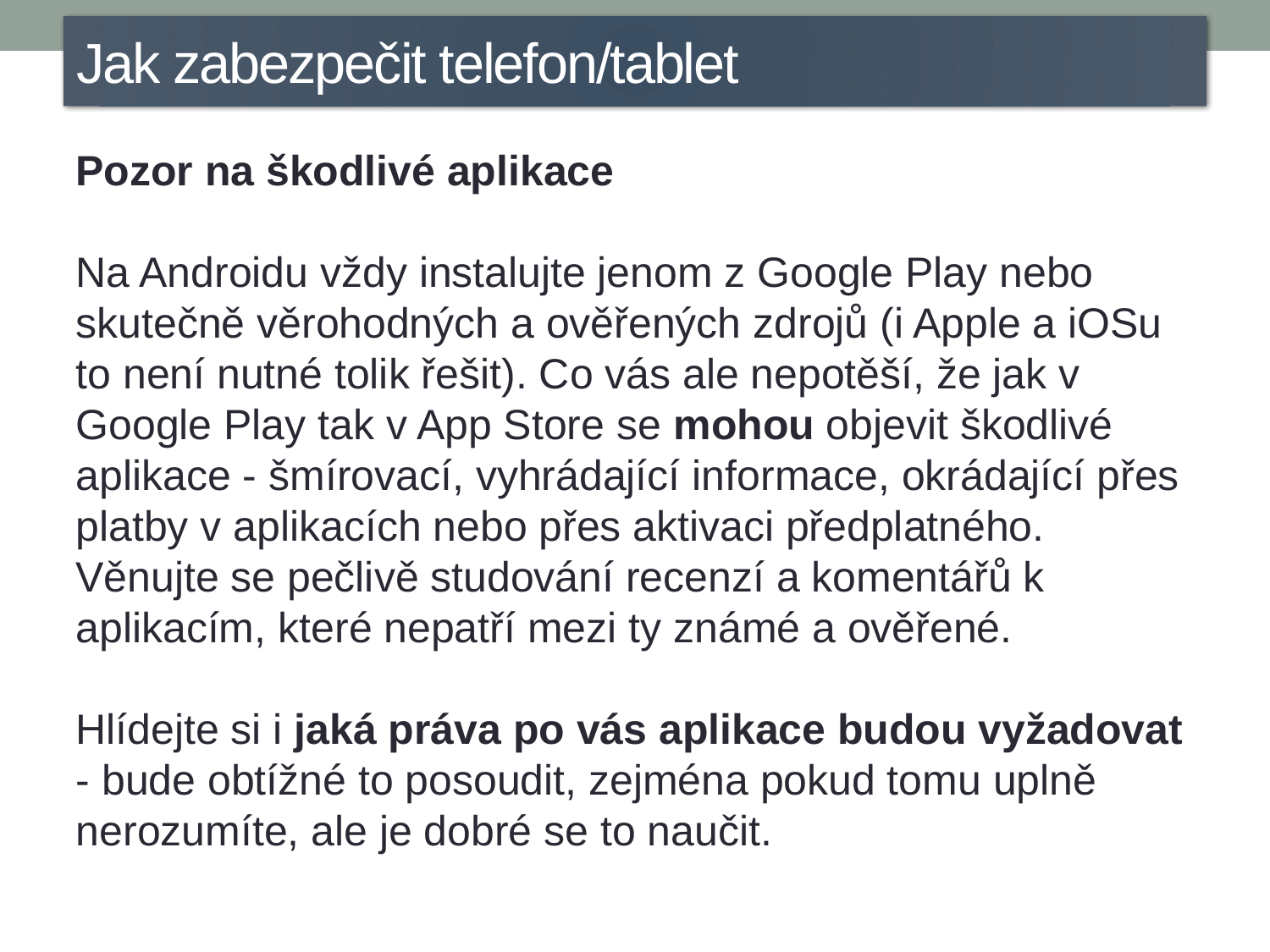

Jak zabezpečit telefon/tablet
Pozor na škodlivé aplikace

Na Androidu vždy instalujte jenom z Google Play nebo skutečně věrohodných a ověřených zdrojů (i Apple a iOSu to není nutné tolik řešit). Co vás ale nepotěší, že jak v Google Play tak v App Store se mohou objevit škodlivé aplikace - šmírovací, vyhrádající informace, okrádající přes platby v aplikacích nebo přes aktivaci předplatného. Věnujte se pečlivě studování recenzí a komentářů k aplikacím, které nepatří mezi ty známé a ověřené.

Hlídejte si i jaká práva po vás aplikace budou vyžadovat - bude obtížné to posoudit, zejména pokud tomu uplně nerozumíte, ale je dobré se to naučit.